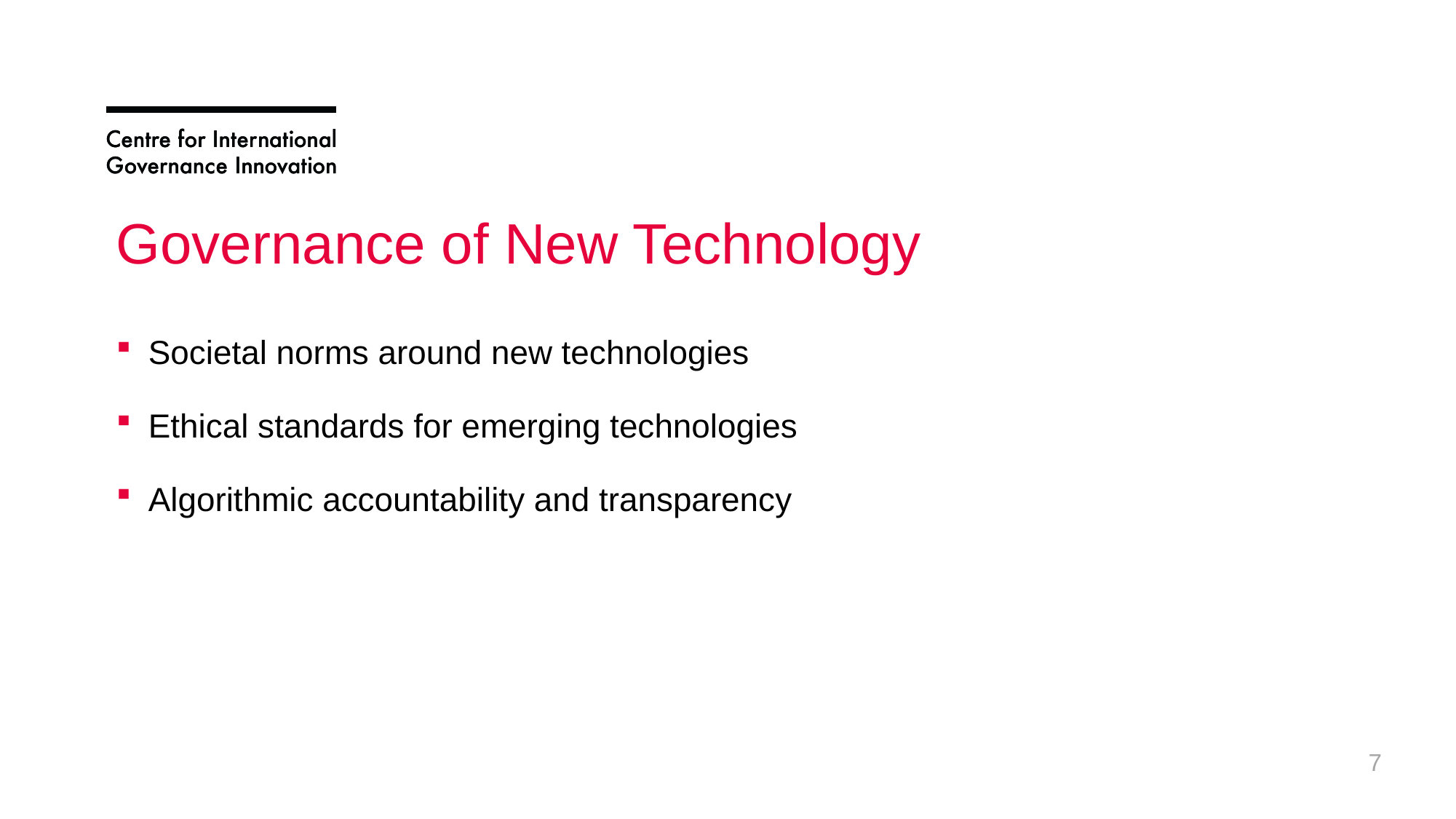

# Governance of New Technology
Societal norms around new technologies
Ethical standards for emerging technologies
Algorithmic accountability and transparency

7